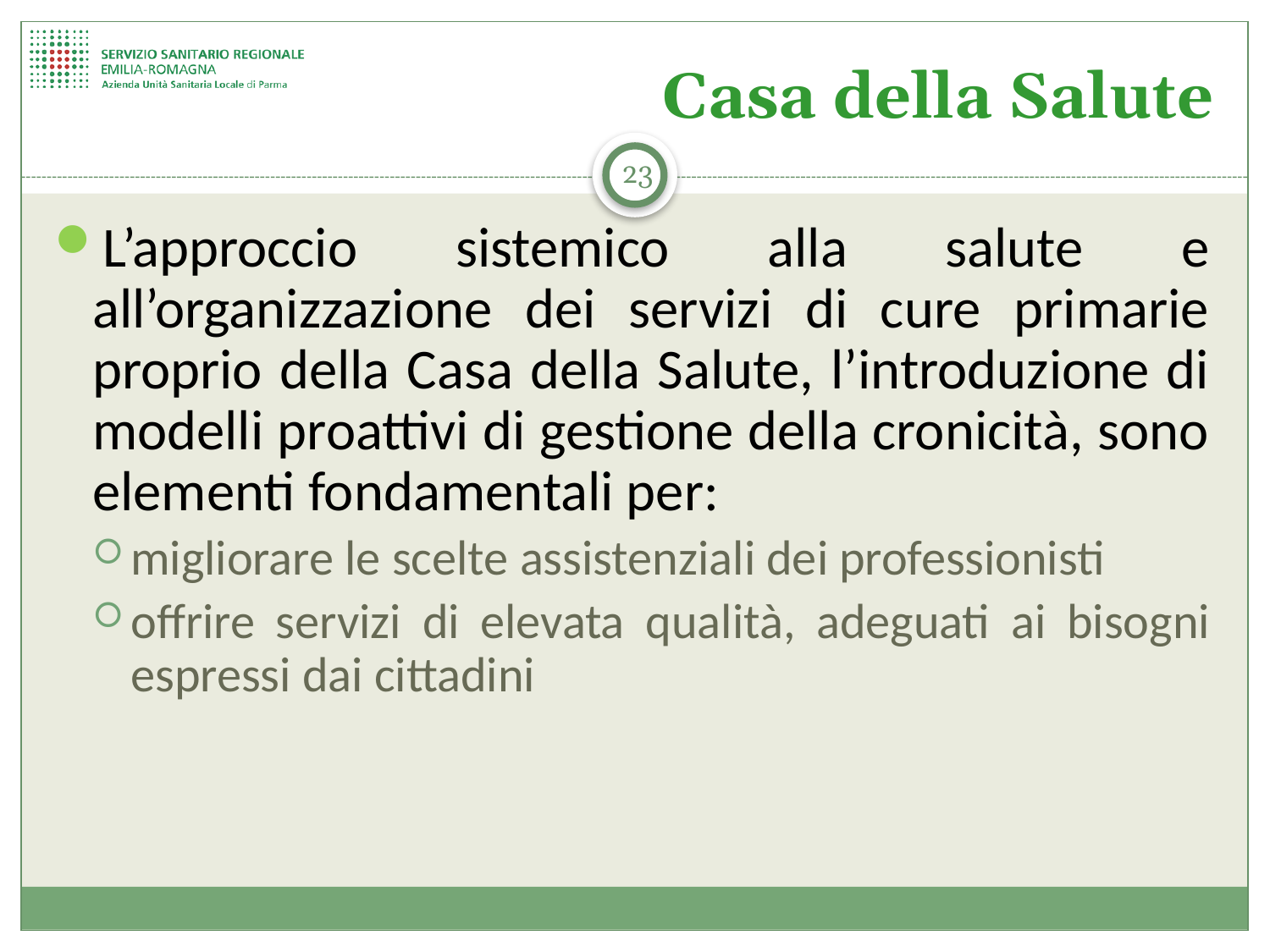

# Casa della Salute
23
L’approccio sistemico alla salute e all’organizzazione dei servizi di cure primarie proprio della Casa della Salute, l’introduzione di modelli proattivi di gestione della cronicità, sono elementi fondamentali per:
migliorare le scelte assistenziali dei professionisti
offrire servizi di elevata qualità, adeguati ai bisogni espressi dai cittadini